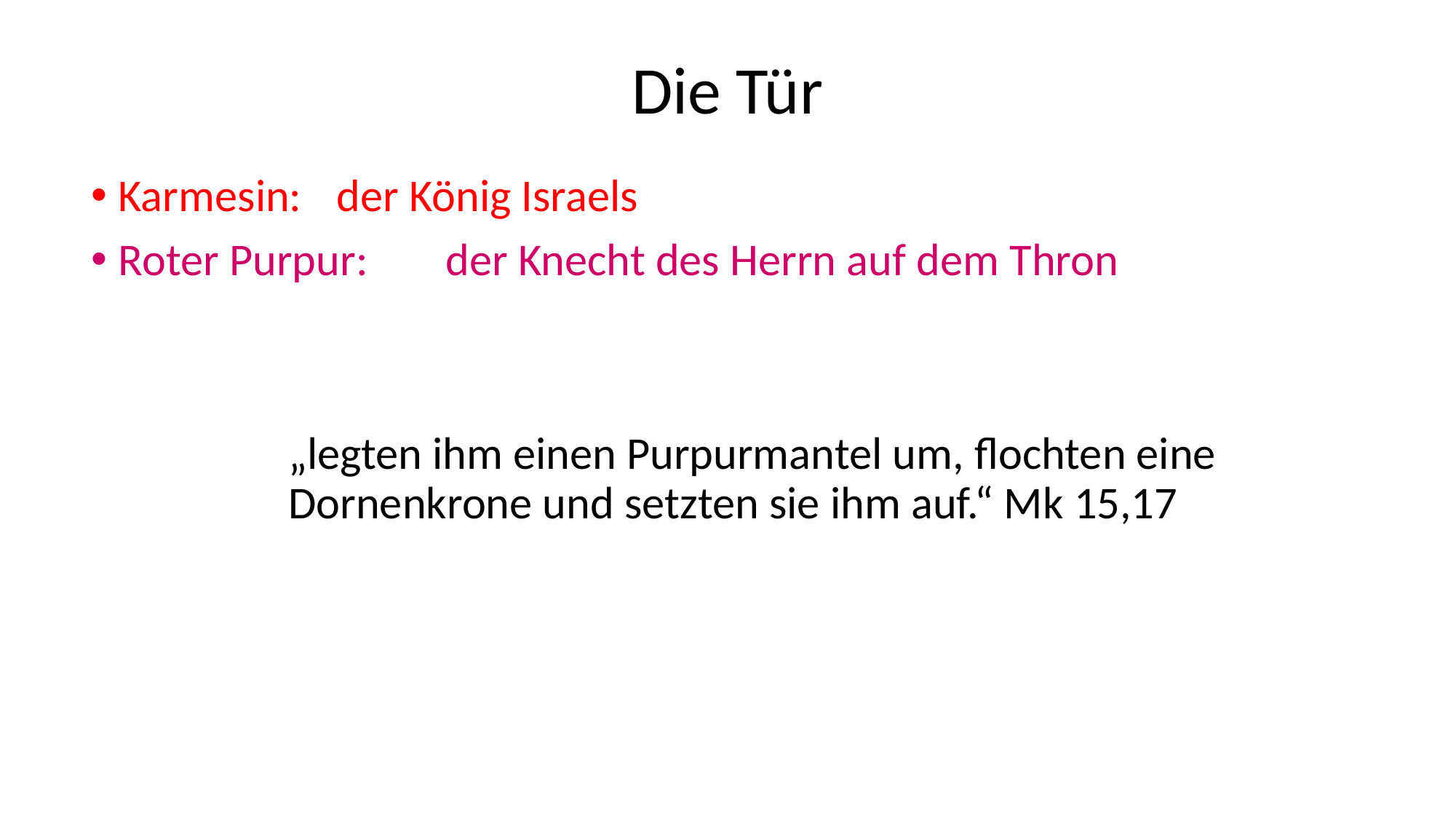

# Die Tür
Karmesin: 	der König Israels
Roter Purpur: 	der Knecht des Herrn auf dem Thron

„legten ihm einen Purpurmantel um, flochten eine Dornenkrone und setzten sie ihm auf.“ Mk 15,17